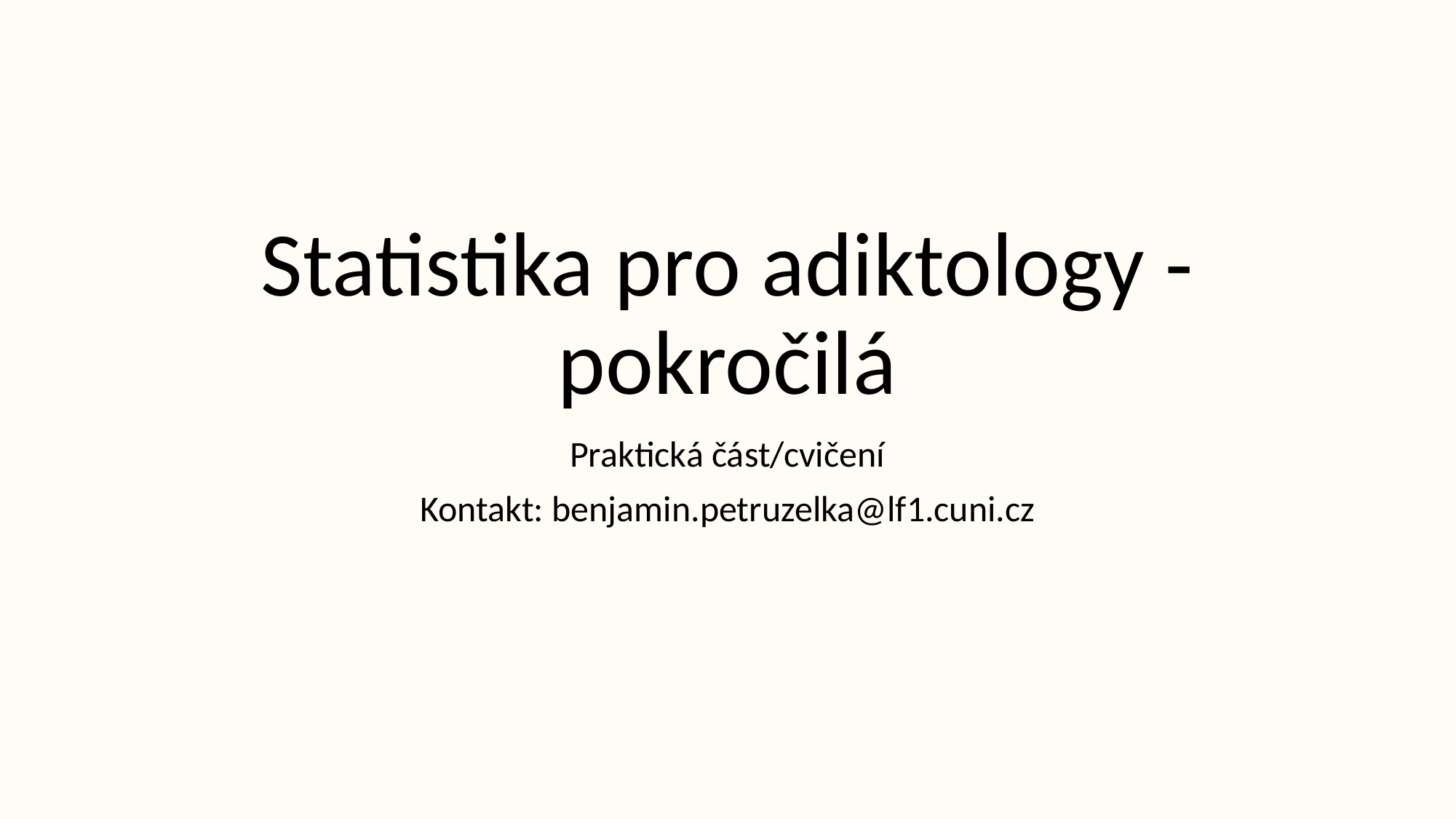

# Statistika pro adiktology - pokročilá
Praktická část/cvičení
Kontakt: benjamin.petruzelka@lf1.cuni.cz